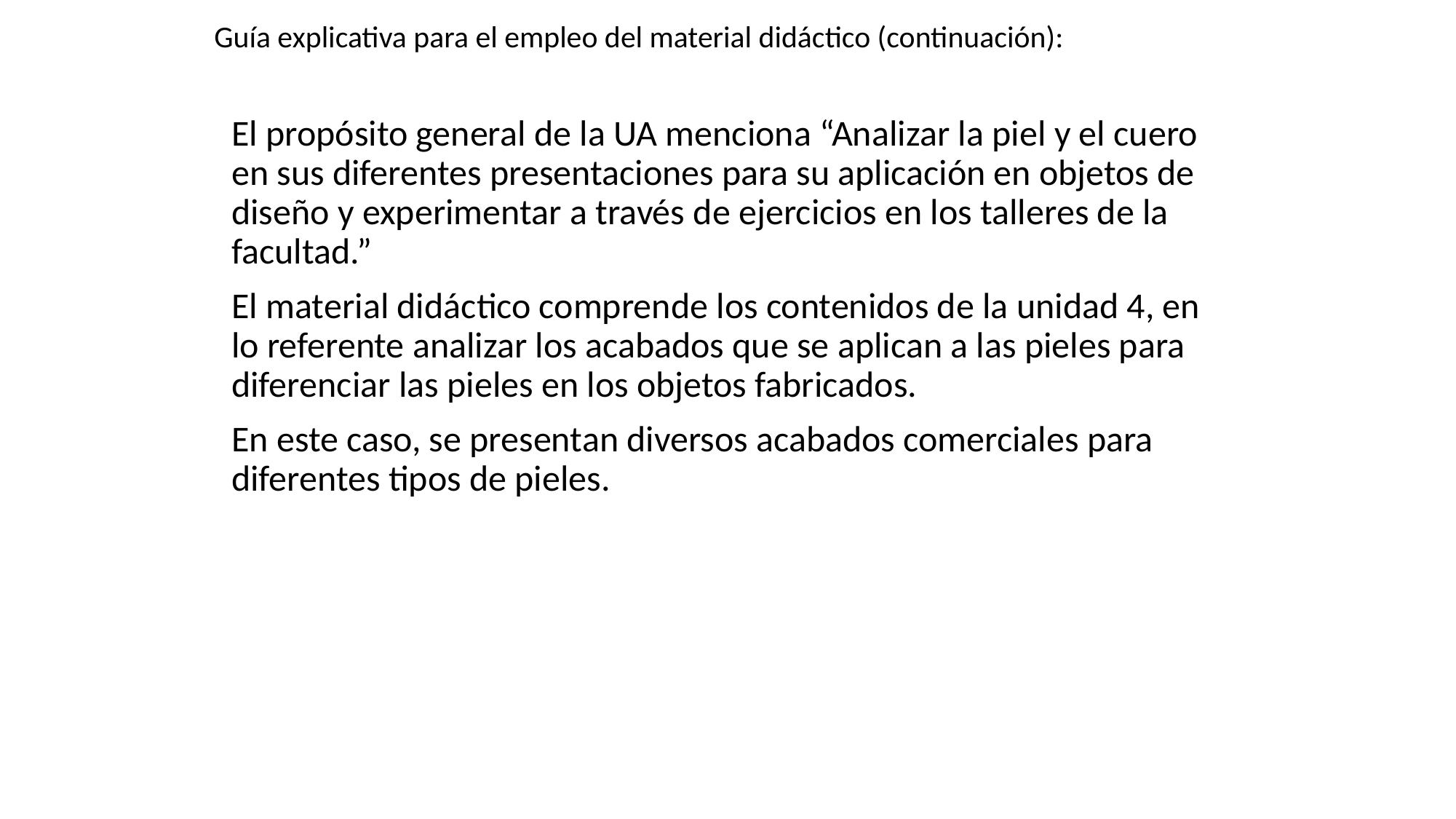

# Guía explicativa para el empleo del material didáctico (continuación):
El propósito general de la UA menciona “Analizar la piel y el cuero en sus diferentes presentaciones para su aplicación en objetos de diseño y experimentar a través de ejercicios en los talleres de la facultad.”
El material didáctico comprende los contenidos de la unidad 4, en lo referente analizar los acabados que se aplican a las pieles para diferenciar las pieles en los objetos fabricados.
En este caso, se presentan diversos acabados comerciales para diferentes tipos de pieles.